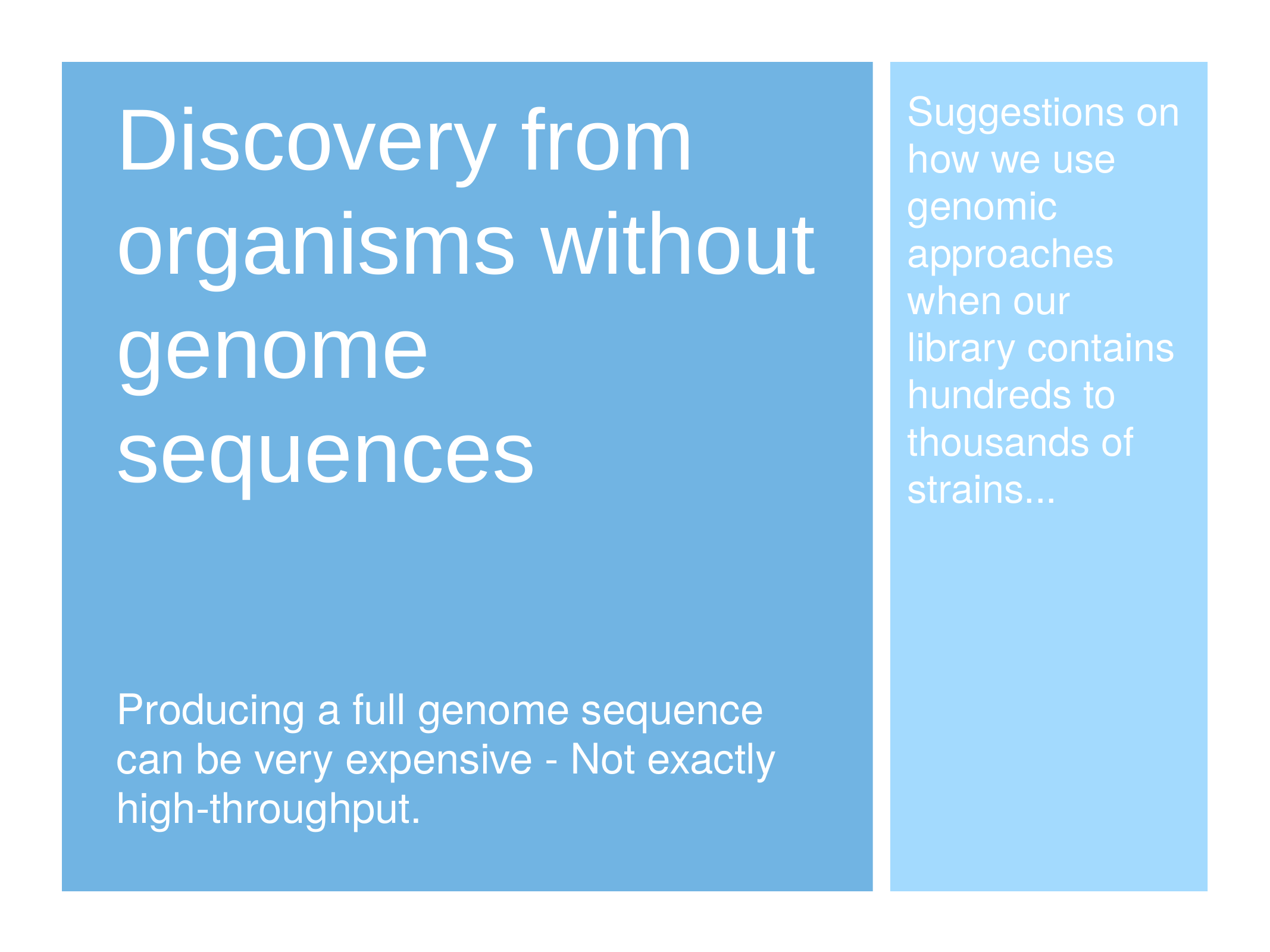

# Discovery from organisms without genome sequences
Suggestions on how we use genomic approaches when our library contains hundreds to thousands of strains...
Producing a full genome sequence can be very expensive - Not exactly high-throughput.